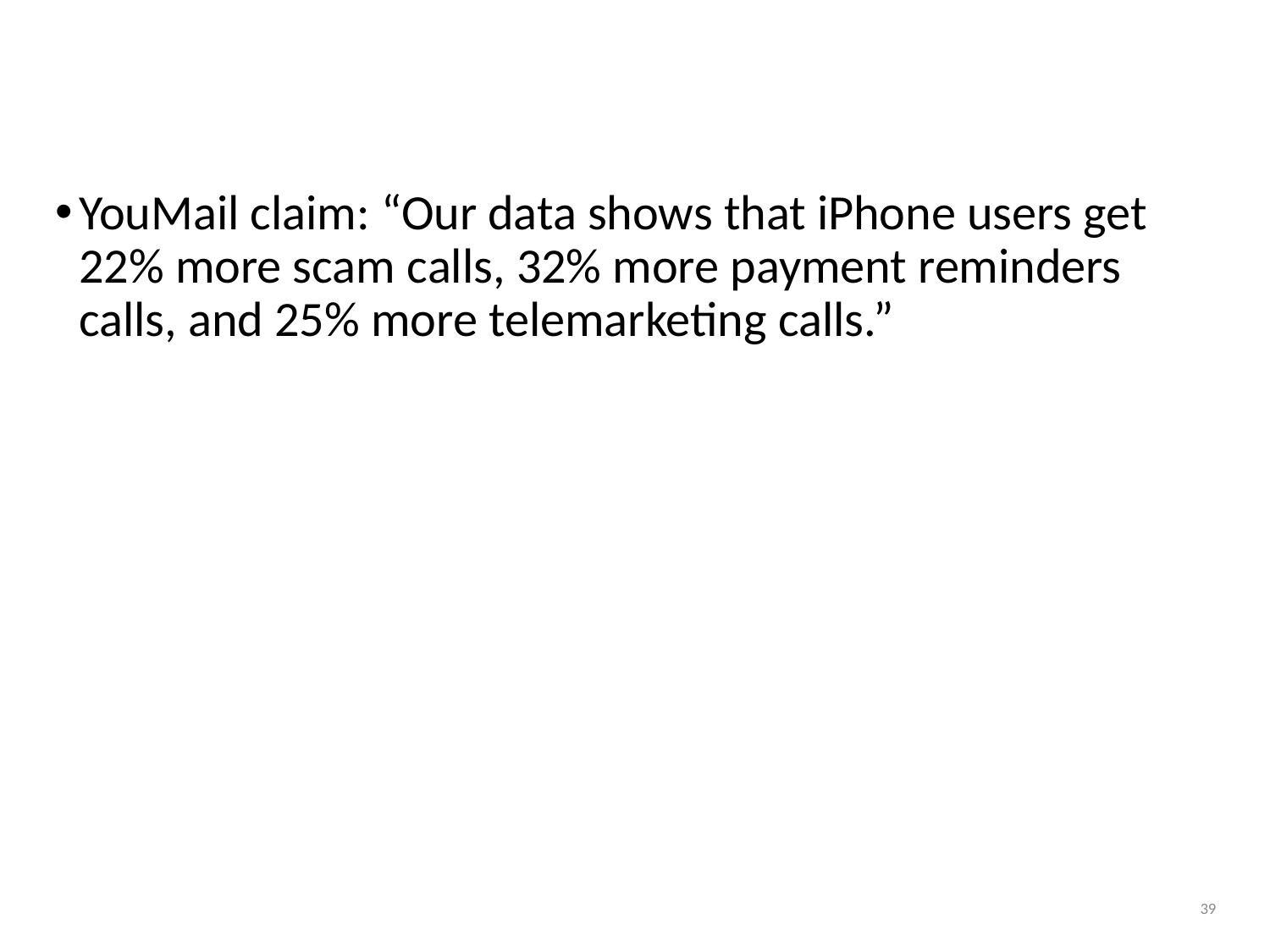

# Does the brand of smartphone matter?
YouMail claim: “Our data shows that iPhone users get 22% more scam calls, 32% more payment reminders calls, and 25% more telemarketing calls.”
39